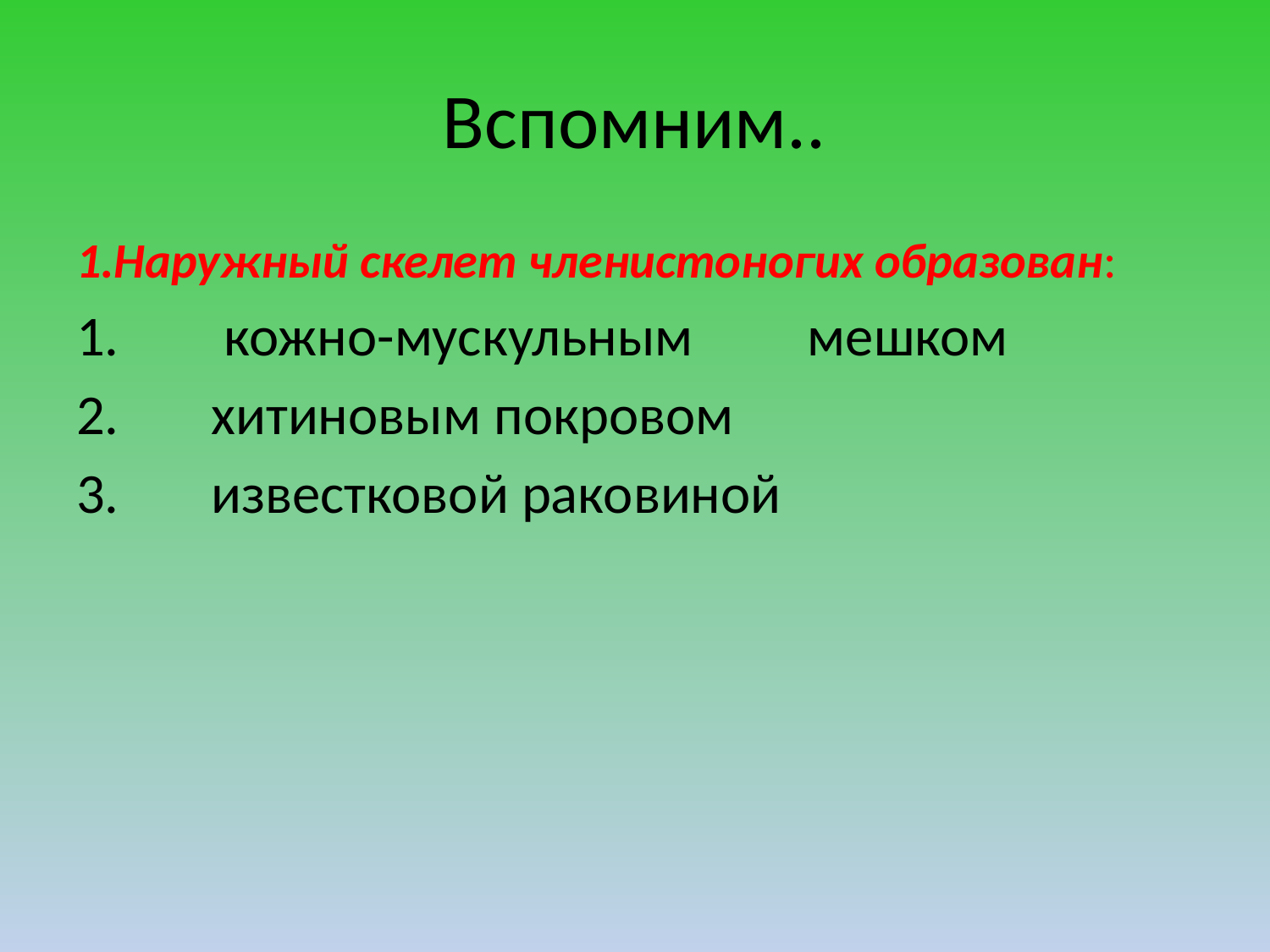

# Вспомним..
1.Наружный скелет членистоногих образован:
      кожно-мускульным         мешком
     хитиновым покровом
     известковой раковиной